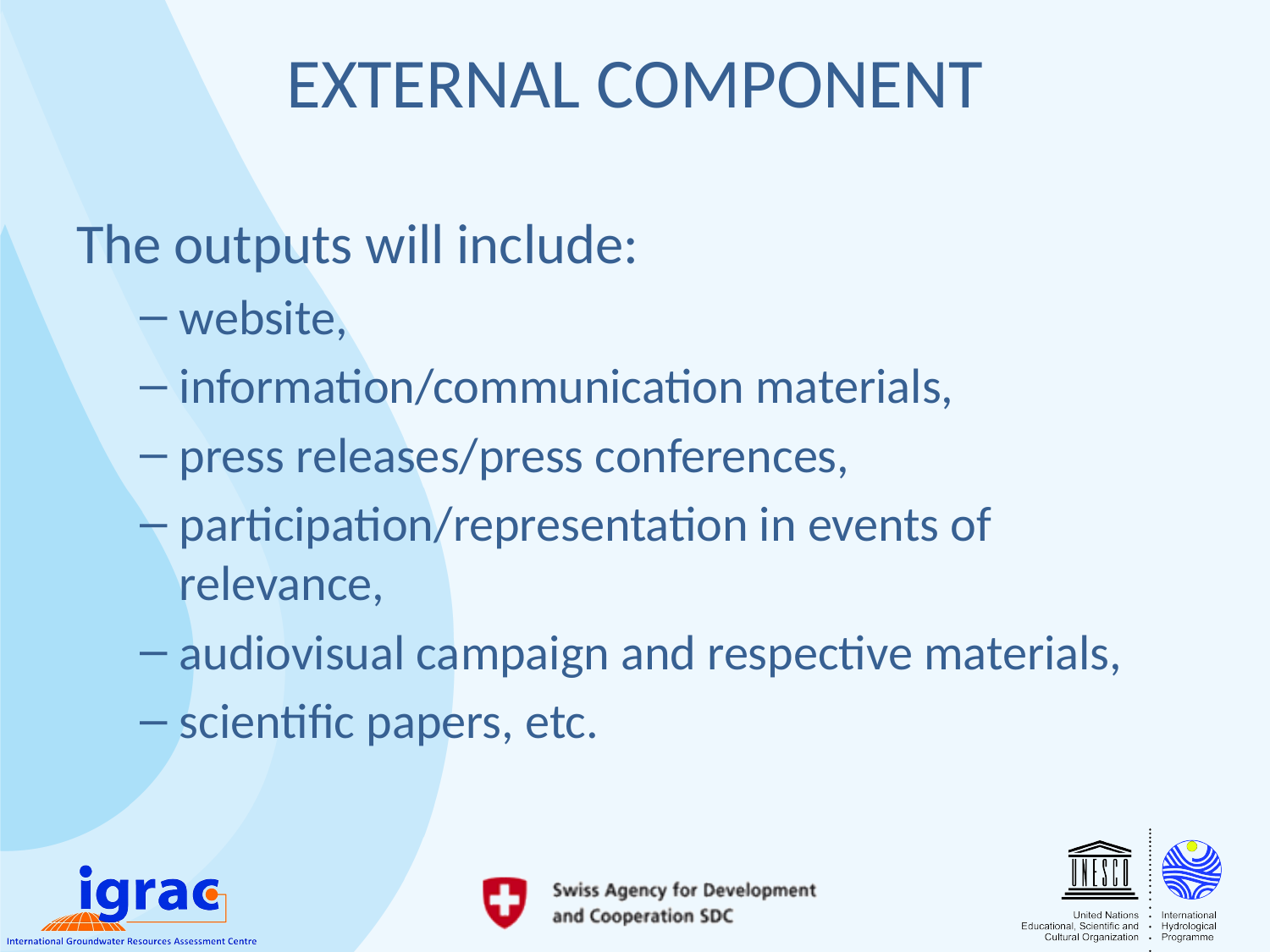

# EXTERNAL COMPONENT

The outputs will include:
website,
information/communication materials,
press releases/press conferences,
participation/representation in events of relevance,
audiovisual campaign and respective materials,
scientific papers, etc.